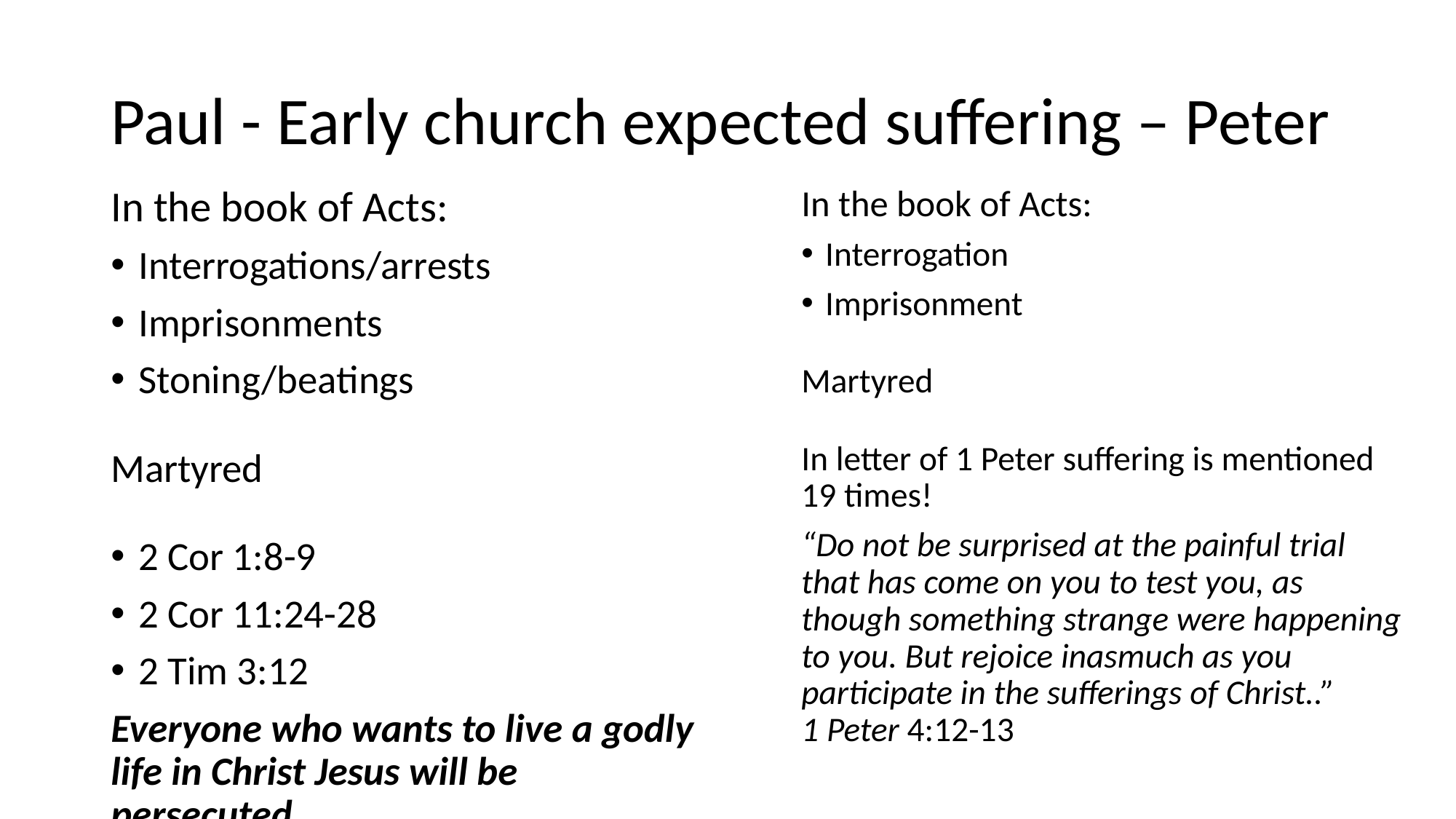

# Paul - Early church expected suffering – Peter
In the book of Acts:
Interrogations/arrests
Imprisonments
Stoning/beatings

Martyred

2 Cor 1:8-9
2 Cor 11:24-28
2 Tim 3:12
Everyone who wants to live a godly life in Christ Jesus will be persecuted…

In the book of Acts:
Interrogation
Imprisonment

Martyred

In letter of 1 Peter suffering is mentioned 19 times!
“Do not be surprised at the painful trial that has come on you to test you, as though something strange were happening to you. But rejoice inasmuch as you participate in the sufferings of Christ..”        1 Peter 4:12-13